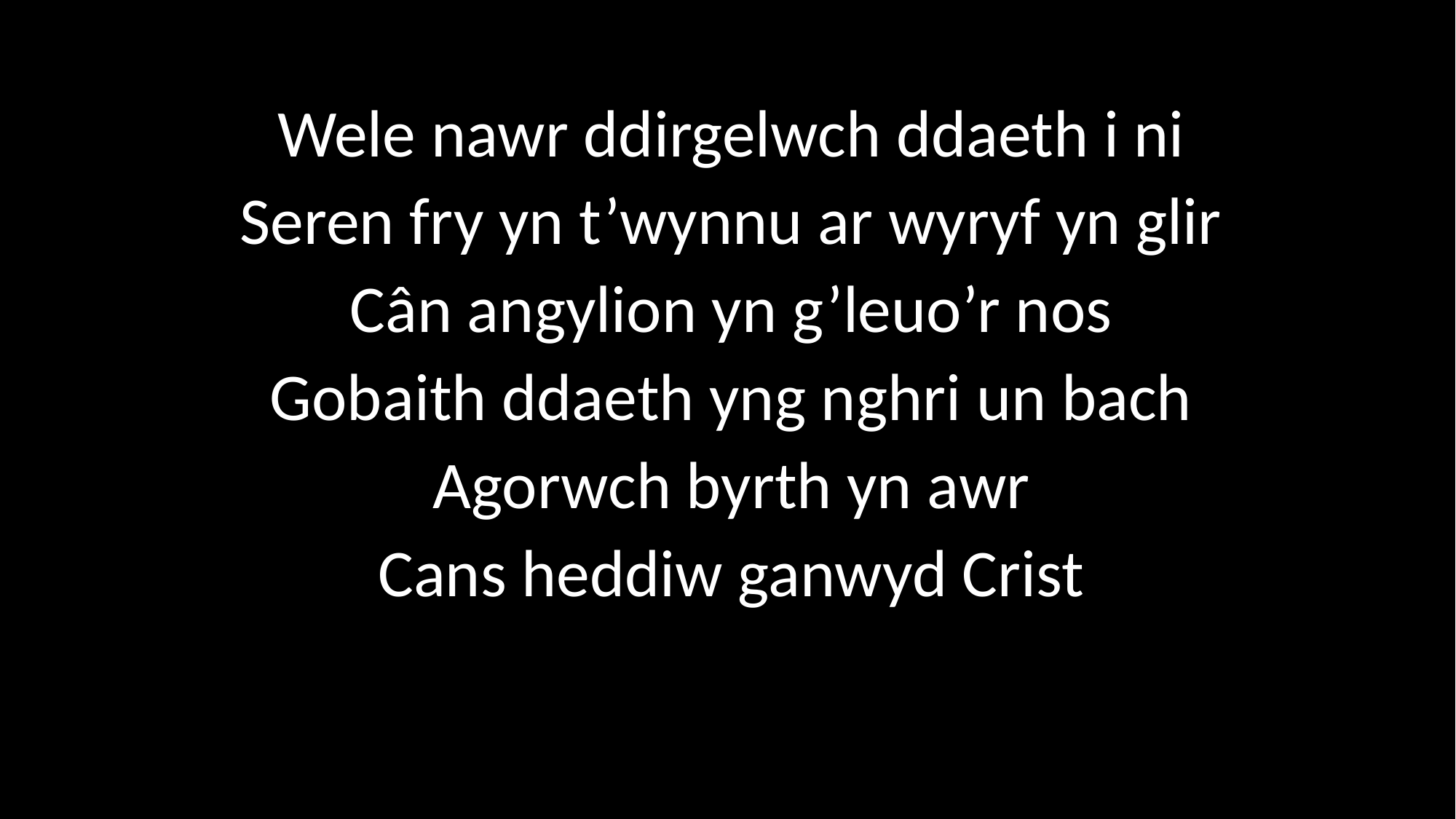

Wele nawr ddirgelwch ddaeth i ni
Seren fry yn t’wynnu ar wyryf yn glir
Cân angylion yn g’leuo’r nos
Gobaith ddaeth yng nghri un bach
Agorwch byrth yn awr
Cans heddiw ganwyd Crist